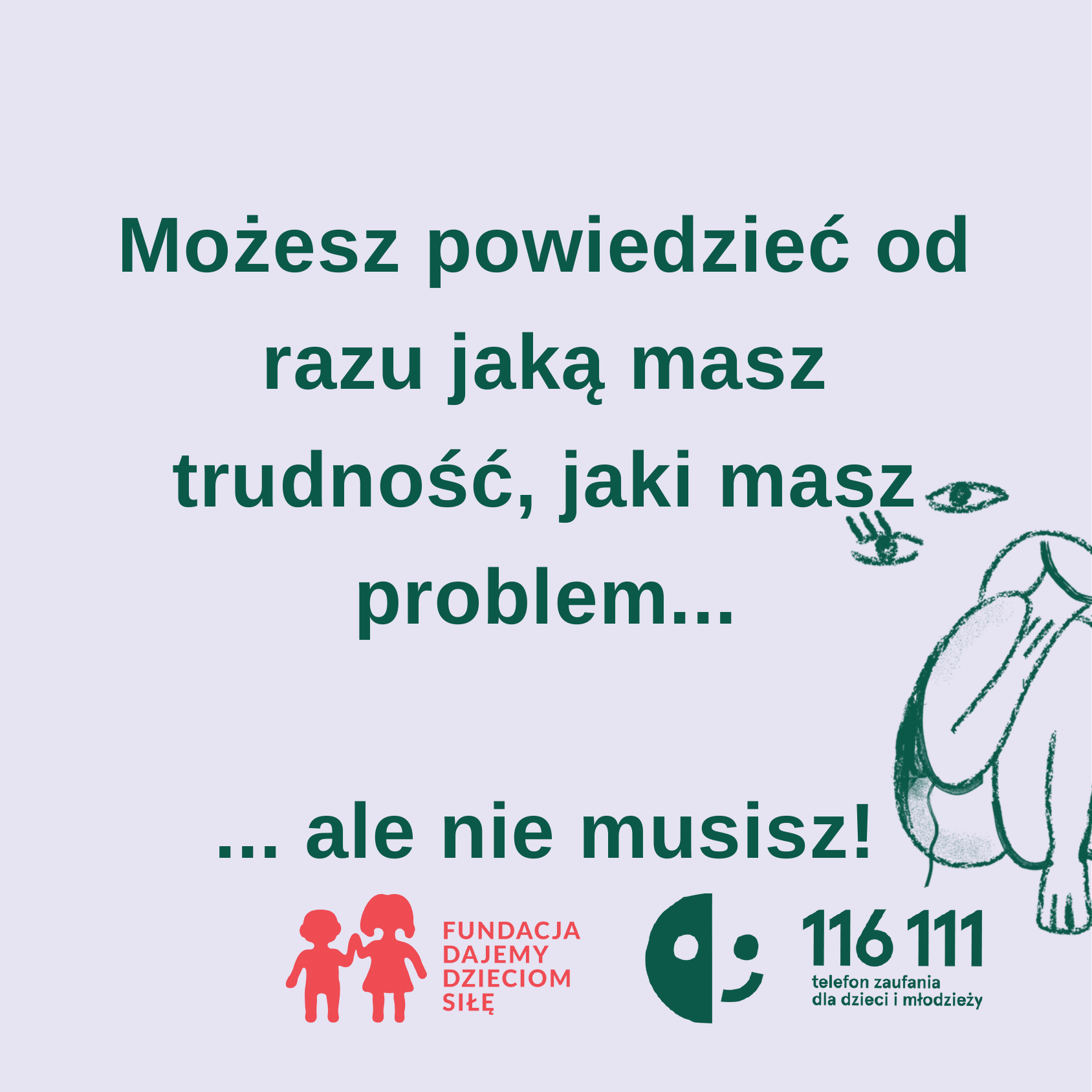

Możesz powiedzieć od razu jaką masz trudność, jaki masz problem...

... ale nie musisz!